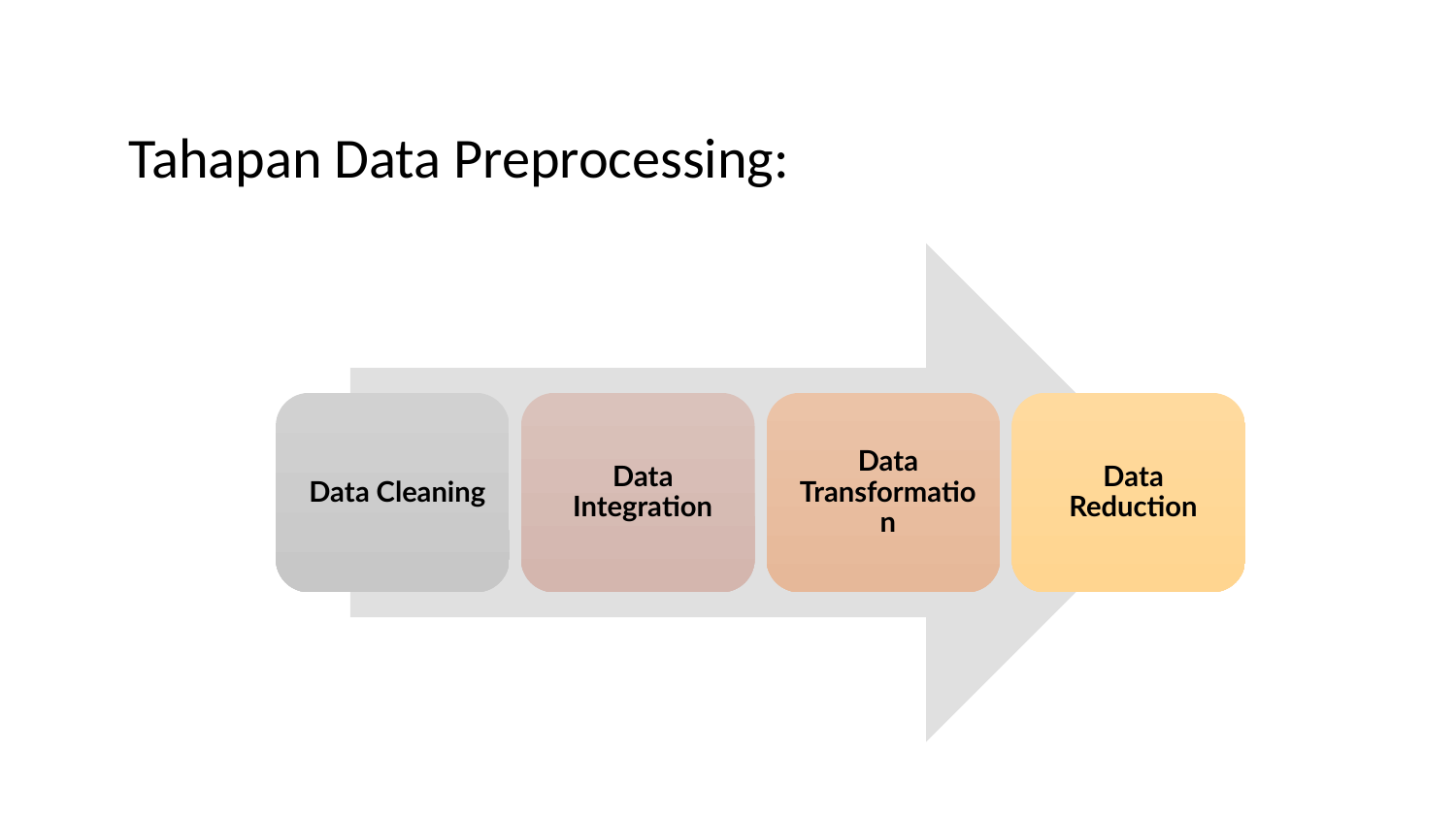

# Tahapan Data Preprocessing:
Data Cleaning
Data Integration
Data Transformation
Data Reduction